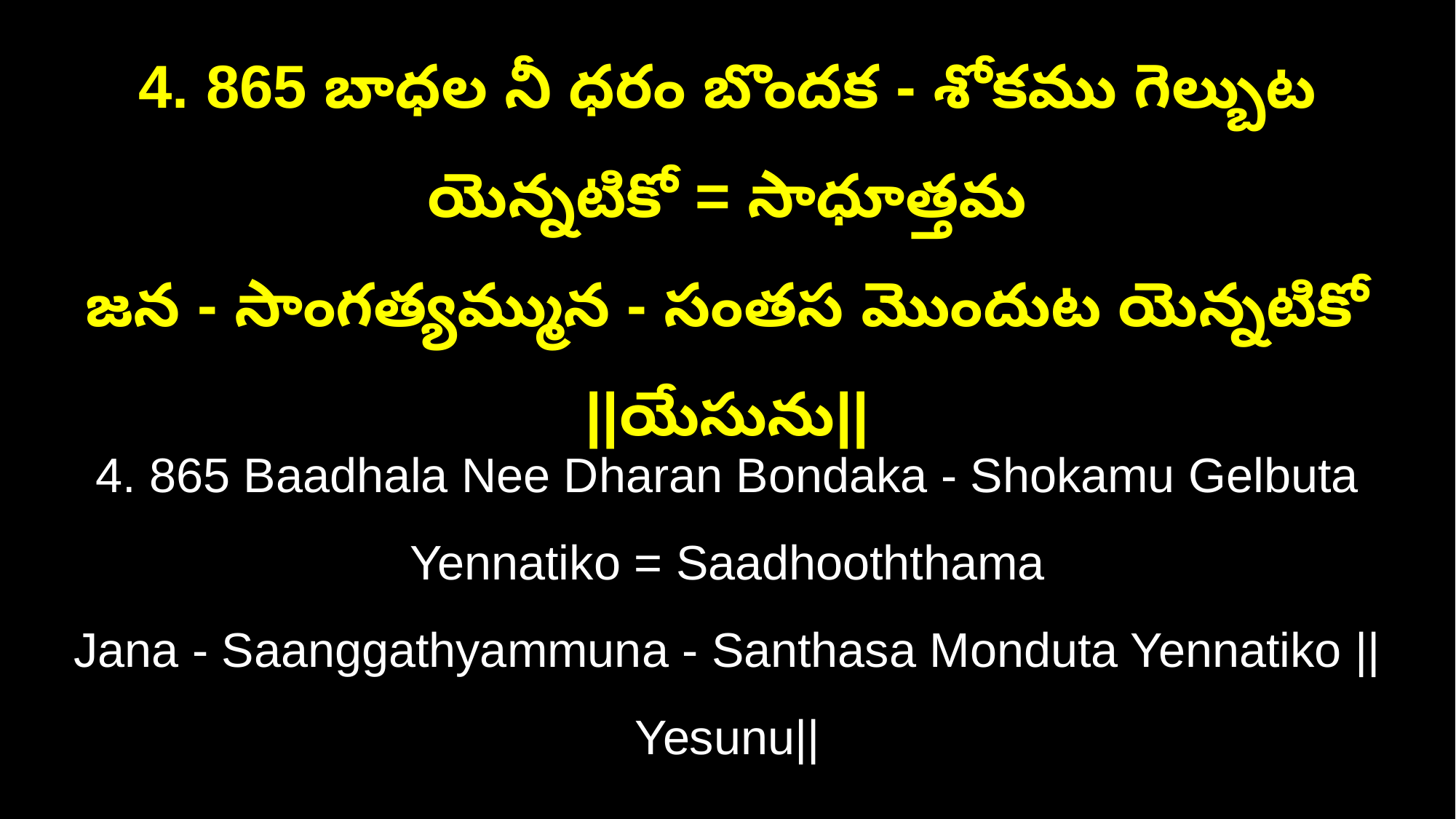

4. 865 బాధల నీ ధరం బొందక - శోకము గెల్బుట యెన్నటికో = సాధూత్తమ
జన - సాంగత్యమ్మున - సంతస మొందుట యెన్నటికో ||యేసును||
4. 865 Baadhala Nee Dharan Bondaka - Shokamu Gelbuta Yennatiko = Saadhooththama
Jana - Saanggathyammuna - Santhasa Monduta Yennatiko ||Yesunu||